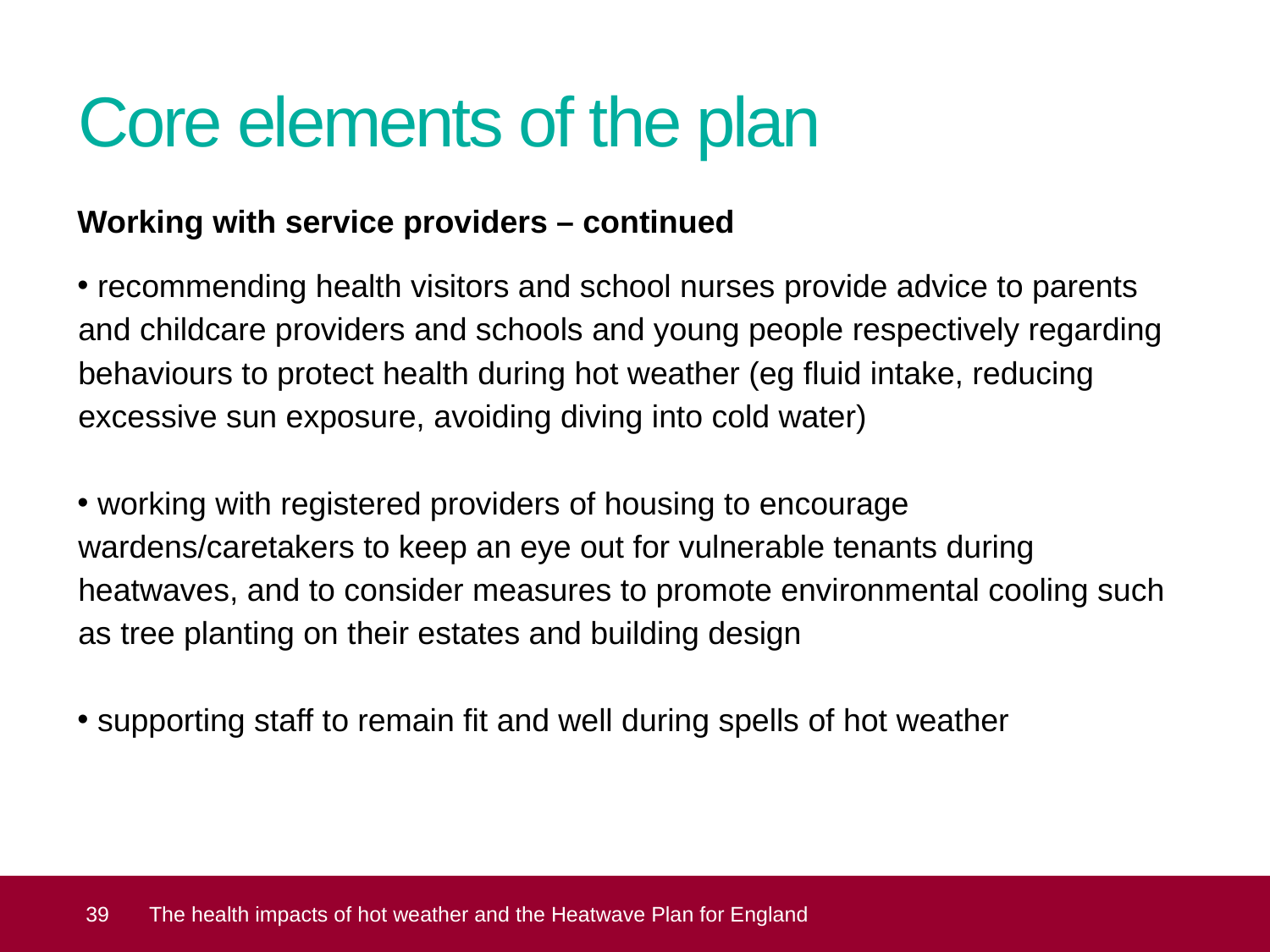

# Core elements of the plan
Working with service providers – continued
 recommending health visitors and school nurses provide advice to parents and childcare providers and schools and young people respectively regarding behaviours to protect health during hot weather (eg fluid intake, reducing excessive sun exposure, avoiding diving into cold water)

 working with registered providers of housing to encourage wardens/caretakers to keep an eye out for vulnerable tenants during heatwaves, and to consider measures to promote environmental cooling such as tree planting on their estates and building design

 supporting staff to remain fit and well during spells of hot weather

  39
The health impacts of hot weather and the Heatwave Plan for England